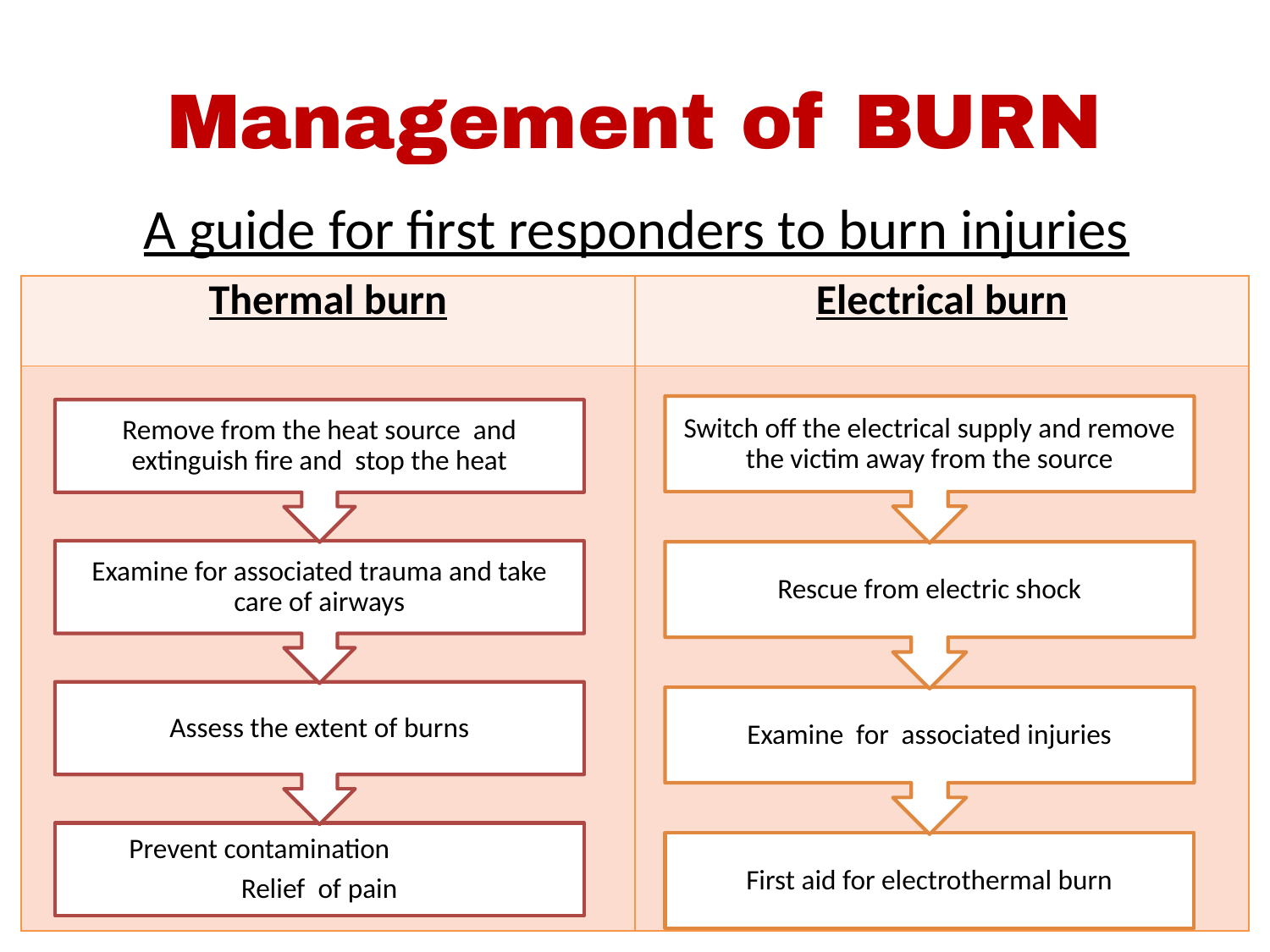

# Management of BURN
A guide for first responders to burn injuries
| Thermal burn | Electrical burn |
| --- | --- |
|  |  |
First aid for electrothermal burn
Examine  for  associated injuries
Rescue from electric shock
Switch off the electrical supply and remove the victim away from the source
Prevent contamination
Relief  of pain
Assess the extent of burns
Examine for associated trauma and take care of airways
Remove from the heat source  and extinguish fire and  stop the heat